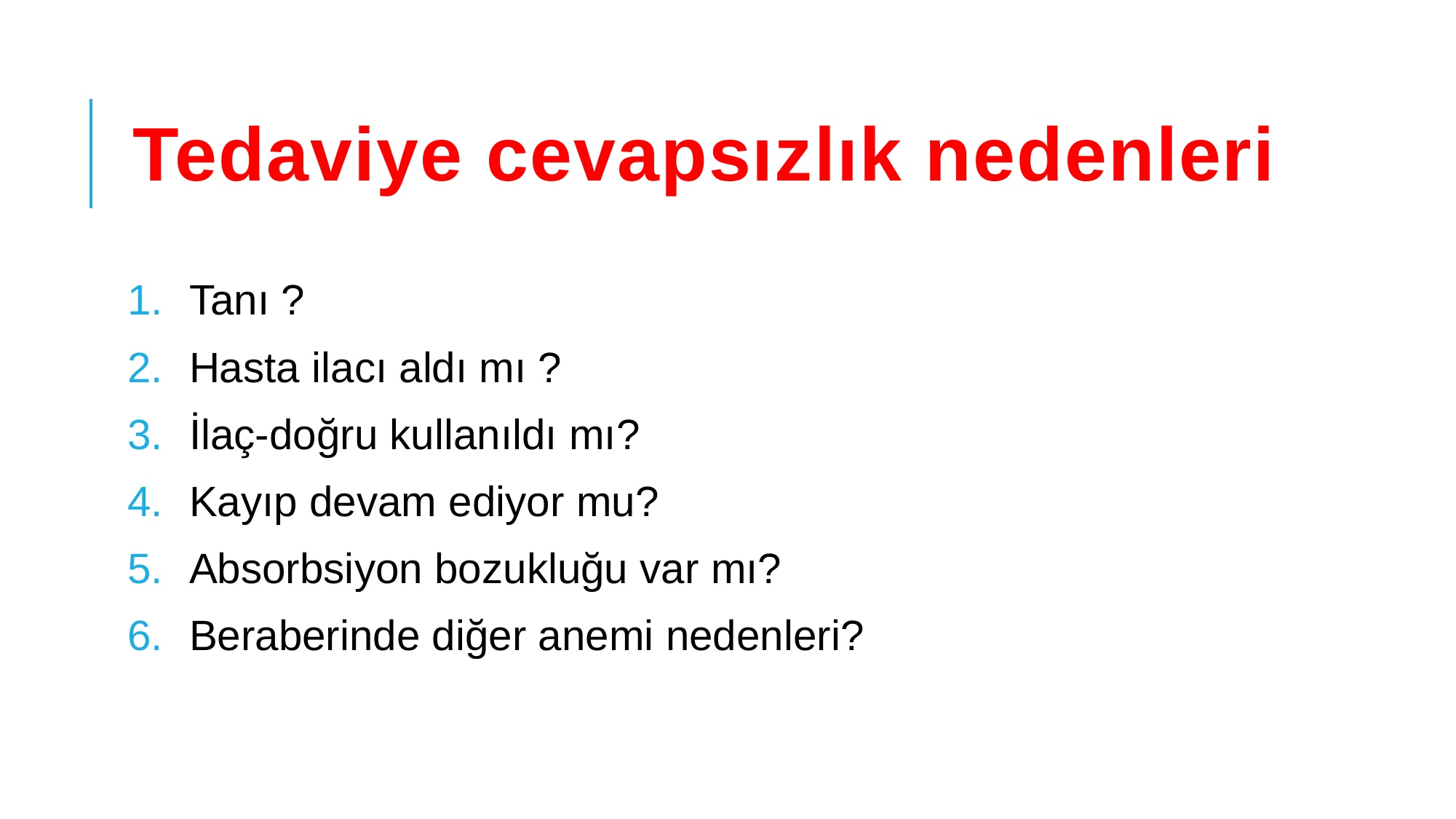

# Tedaviye cevapsızlık nedenleri
Tanı ?
Hasta ilacı aldı mı ?
İlaç-doğru kullanıldı mı?
Kayıp devam ediyor mu?
Absorbsiyon bozukluğu var mı?
Beraberinde diğer anemi nedenleri?